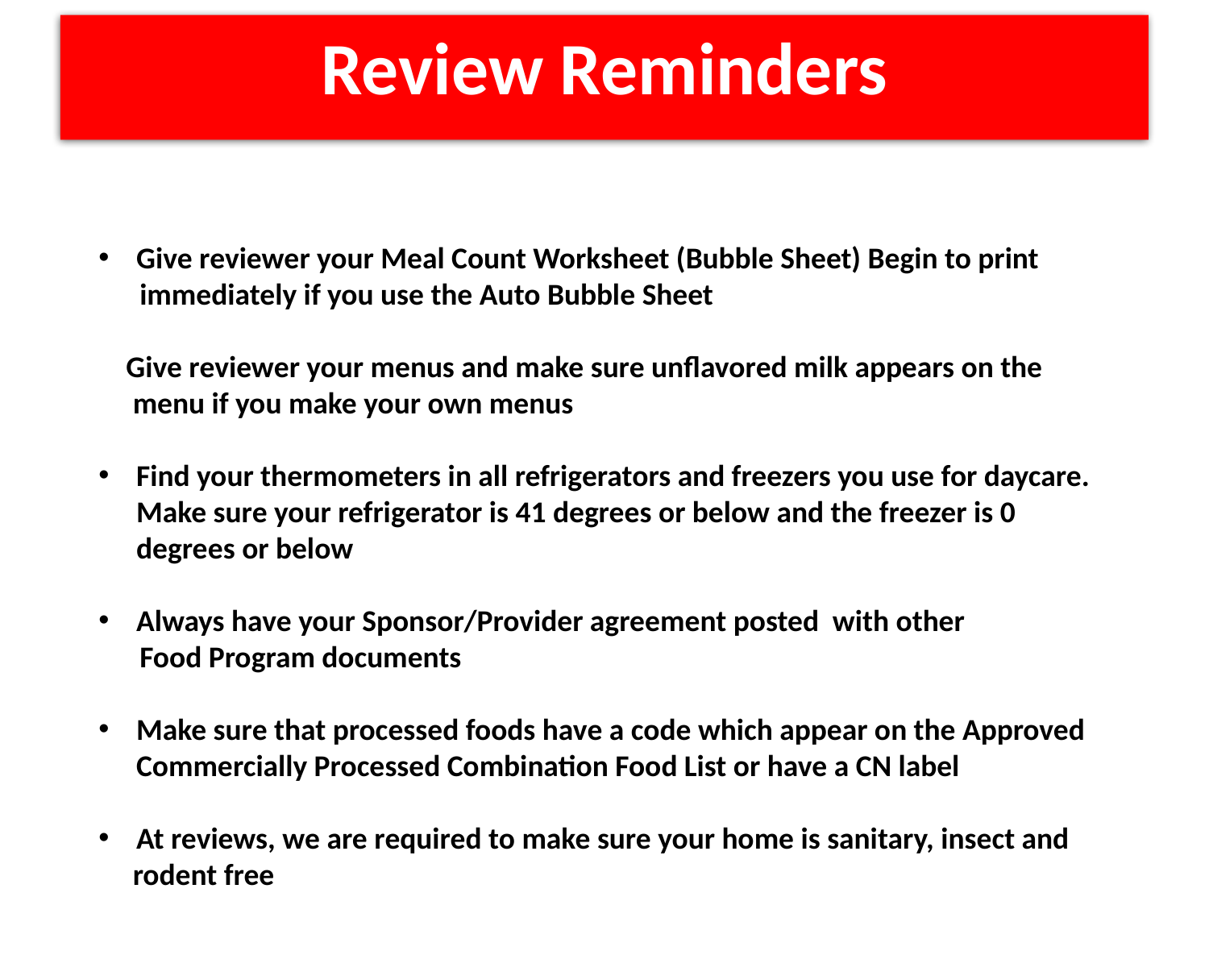

Review Reminders

Give reviewer your Meal Count Worksheet (Bubble Sheet) Begin to print
      immediately if you use the Auto Bubble Sheet
    Give reviewer your menus and make sure unflavored milk appears on the
     menu if you make your own menus

Find your thermometers in all refrigerators and freezers you use for daycare.  Make sure your refrigerator is 41 degrees or below and the freezer is 0 degrees or below

Always have your Sponsor/Provider agreement posted  with other
      Food Program documents

Make sure that processed foods have a code which appear on the Approved Commercially Processed Combination Food List or have a CN label

At reviews, we are required to make sure your home is sanitary, insect and
     rodent free